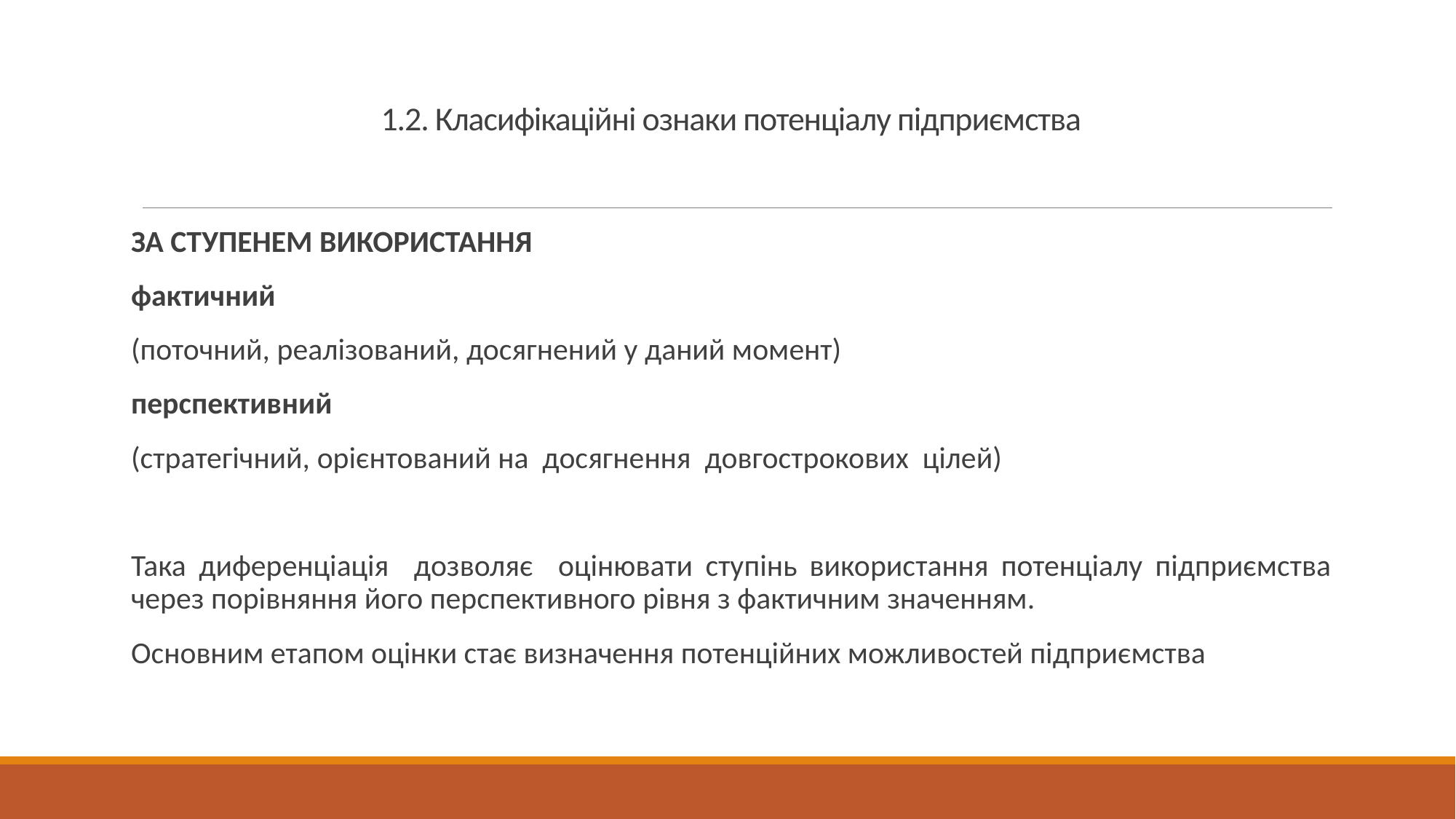

# 1.2. Класифікаційні ознаки потенціалу підприємства
ЗА СТУПЕНЕМ ВИКОРИСТАННЯ
фактичний
(поточний, реалізований, досягнений у даний момент)
перспективний
(стратегічний, орієнтований на  досягнення  довгострокових  цілей)

Така диференціація  дозволяє  оцінювати ступінь використання потенціалу підприємства через порівняння його перспективного рівня з фактичним значенням.
Основним етапом оцінки стає визначення потенційних можливостей підприємства